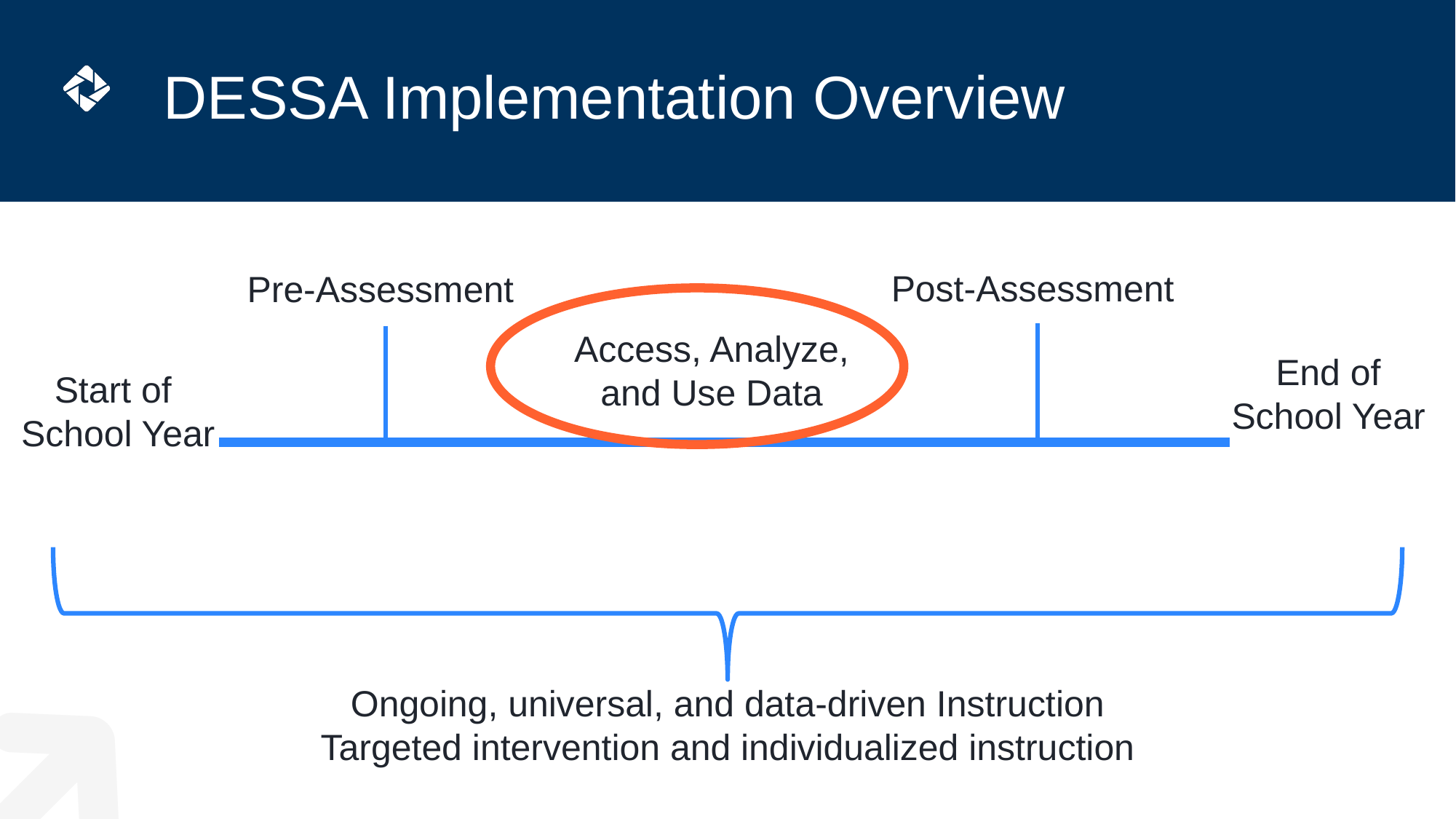

# DESSA Implementation Overview
Post-Assessment
Pre-Assessment

Access, Analyze, and Use Data
End of School Year
Start of
School Year
Ongoing, universal, and data-driven Instruction
Targeted intervention and individualized instruction